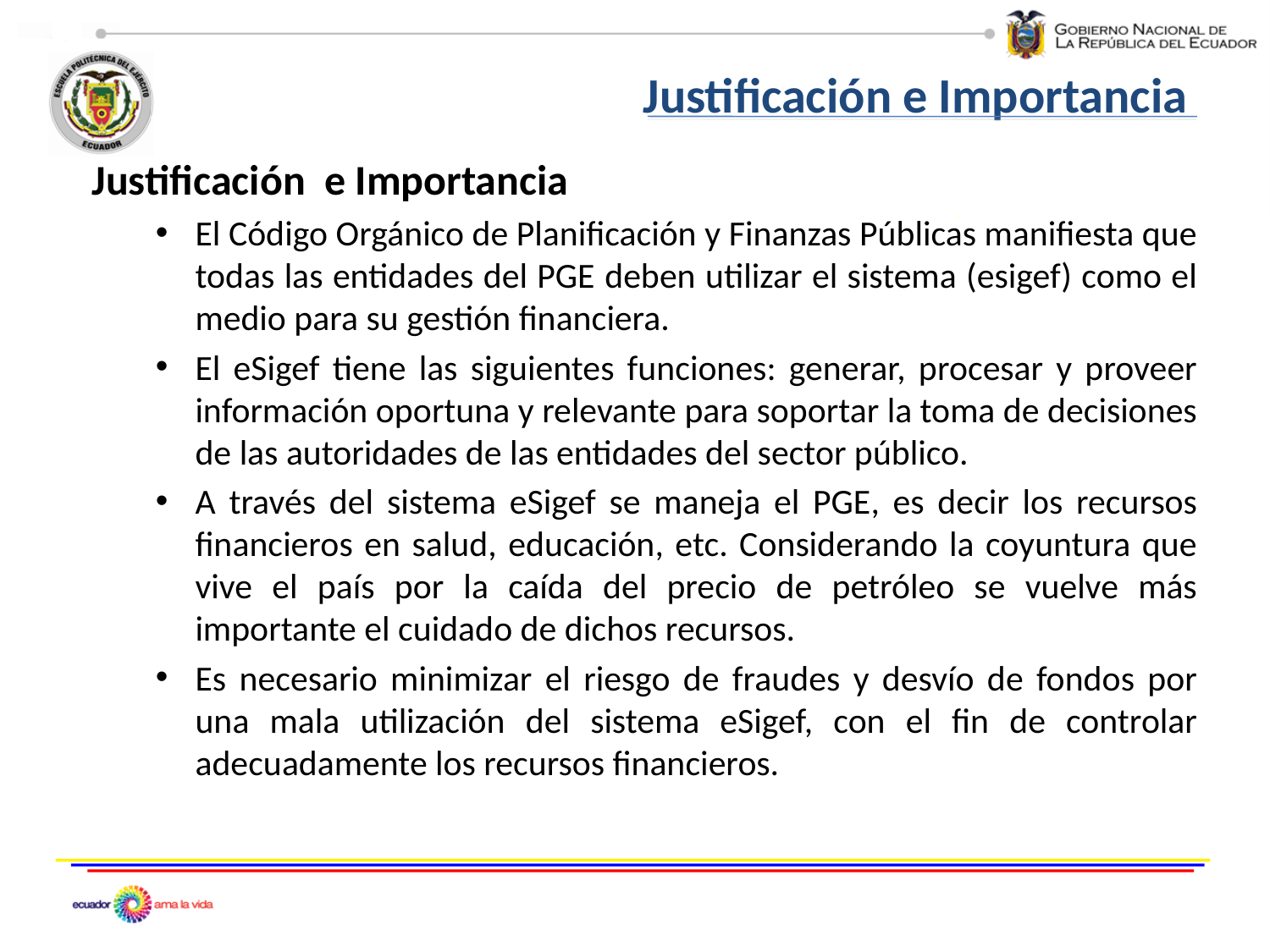

Justificación e Importancia

Justificación  e Importancia
El Código Orgánico de Planificación y Finanzas Públicas manifiesta que todas las entidades del PGE deben utilizar el sistema (esigef) como el medio para su gestión financiera.
El eSigef tiene las siguientes funciones: generar, procesar y proveer información oportuna y relevante para soportar la toma de decisiones de las autoridades de las entidades del sector público.
A través del sistema eSigef se maneja el PGE, es decir los recursos financieros en salud, educación, etc. Considerando la coyuntura que vive el país por la caída del precio de petróleo se vuelve más importante el cuidado de dichos recursos.
Es necesario minimizar el riesgo de fraudes y desvío de fondos por una mala utilización del sistema eSigef, con el fin de controlar adecuadamente los recursos financieros.